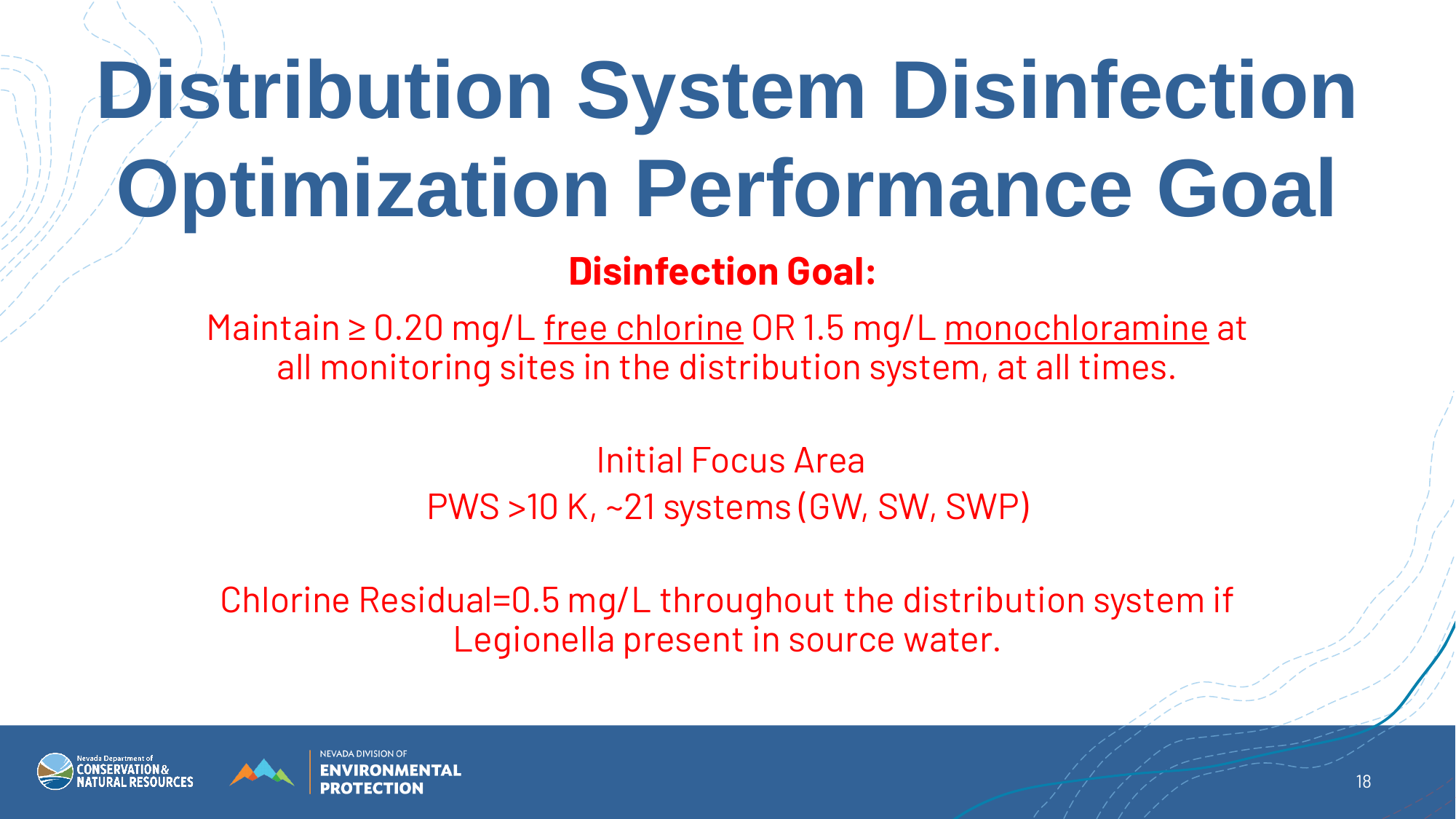

Distribution System Disinfection Optimization Performance Goal
Disinfection Goal:
Maintain ≥ 0.20 mg/L free chlorine OR 1.5 mg/L monochloramine at all monitoring sites in the distribution system, at all times.

 Initial Focus Area
PWS >10 K, ~21 systems (GW, SW, SWP)

Chlorine Residual=0.5 mg/L throughout the distribution system if Legionella present in source water.

18